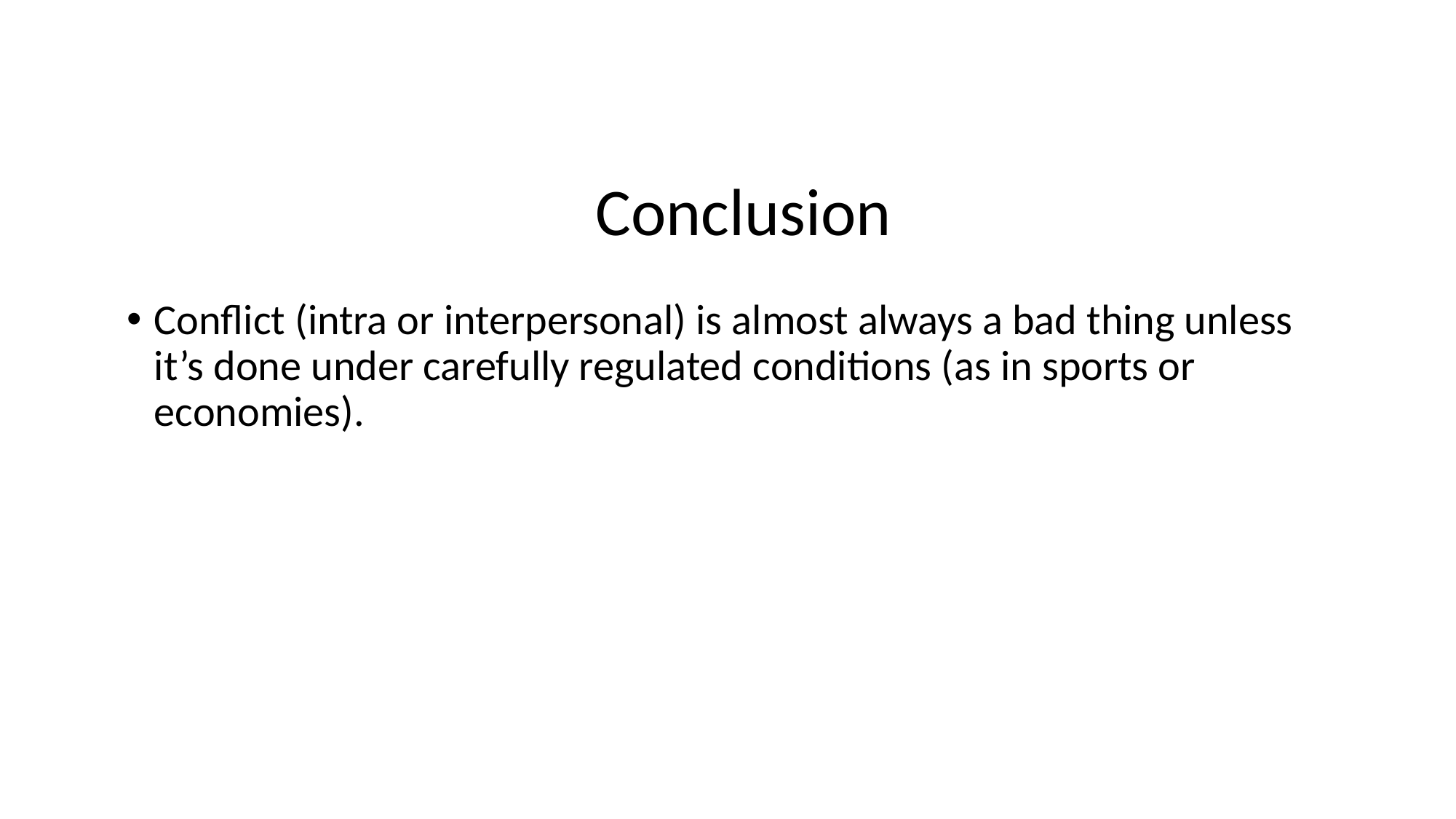

# Conclusion
Conflict (intra or interpersonal) is almost always a bad thing unless it’s done under carefully regulated conditions (as in sports or economies).